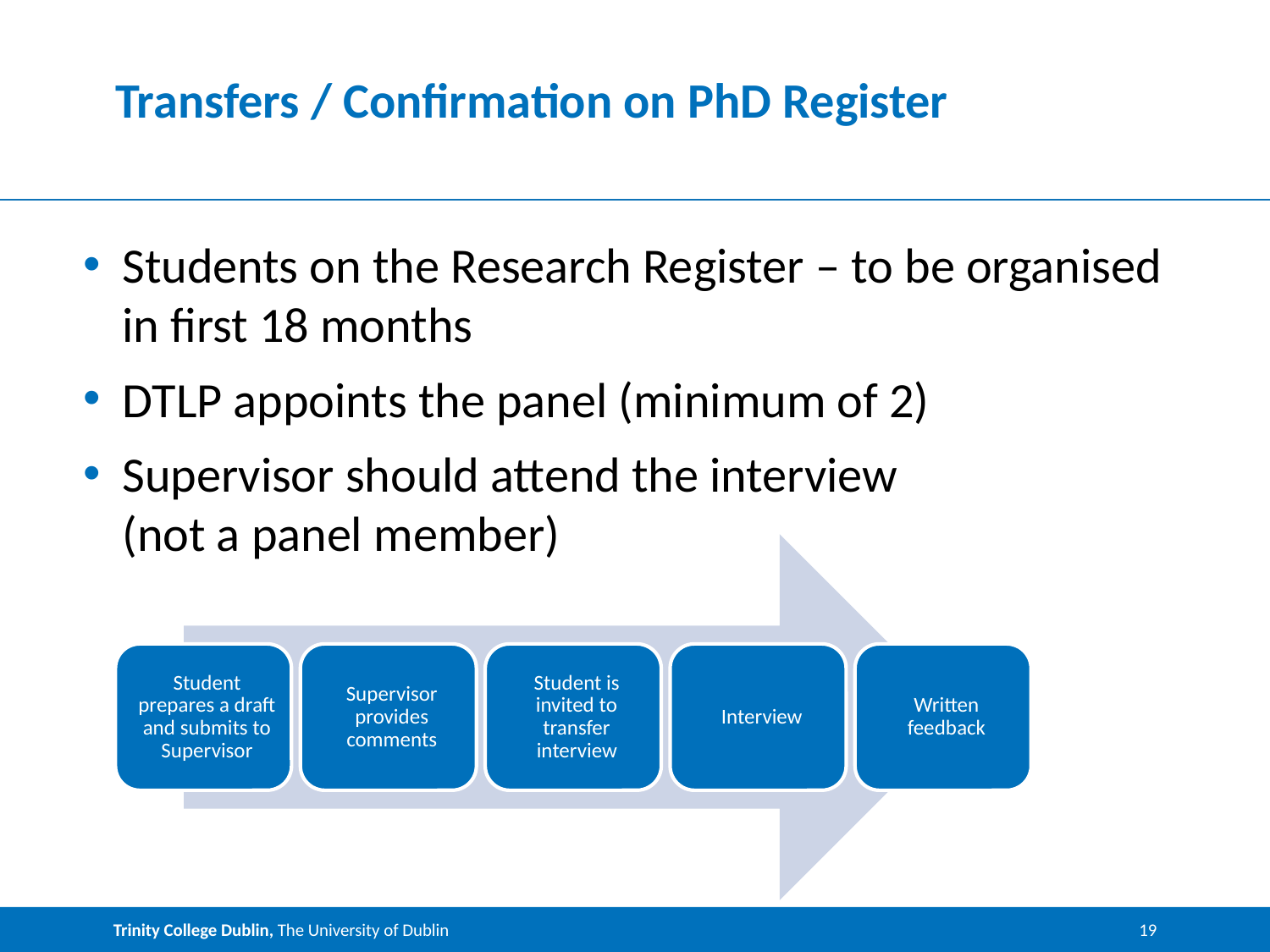

# Transfers / Confirmation on PhD Register
Students on the Research Register – to be organised in first 18 months
DTLP appoints the panel (minimum of 2)
Supervisor should attend the interview 	           (not a panel member)

Student prepares a draft and submits to Supervisor
Supervisor provides comments
Student is invited to transfer interview
Interview
Written feedback